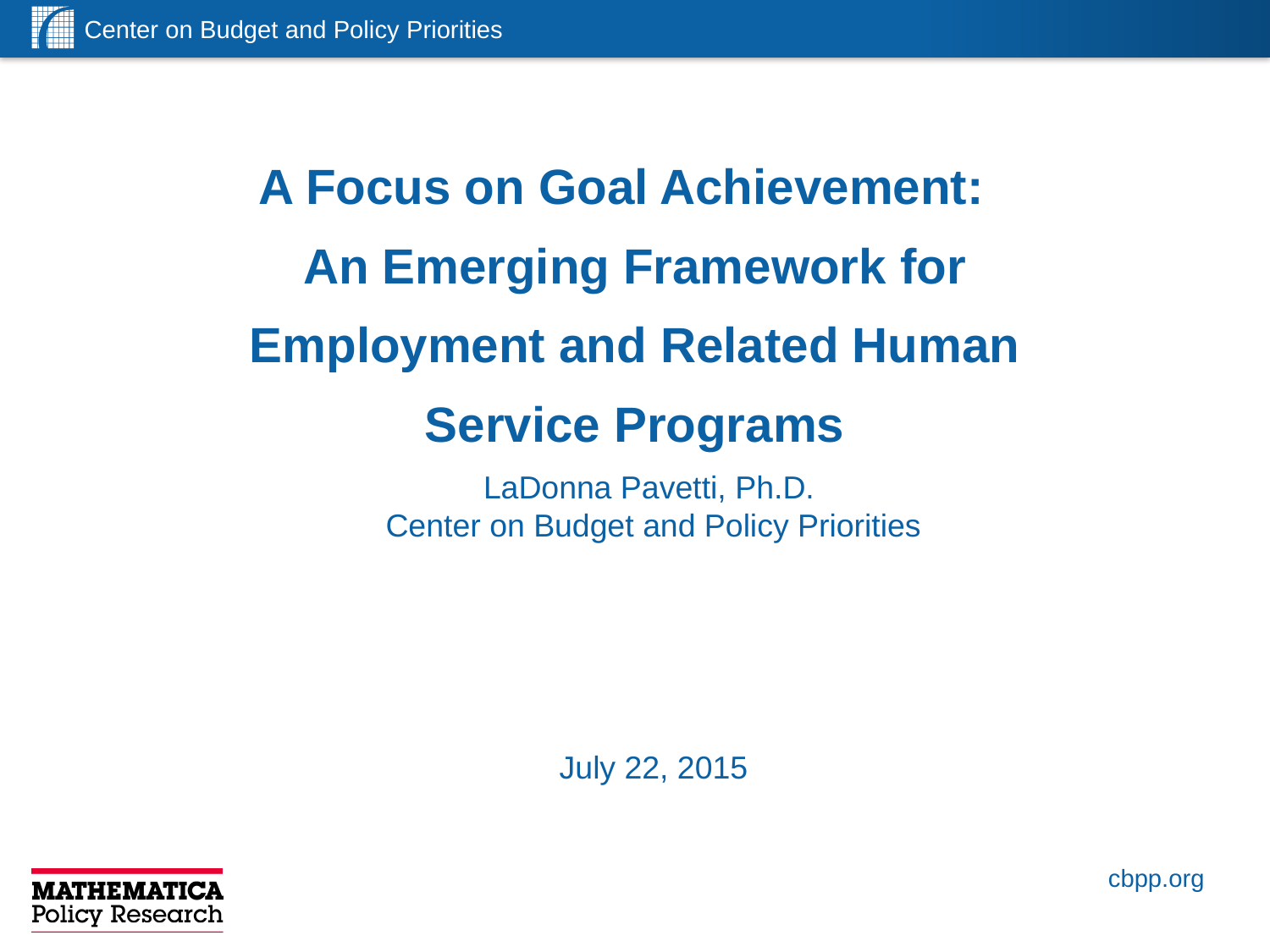

A Focus on Goal Achievement:
An Emerging Framework for Employment and Related Human Service Programs

LaDonna Pavetti, Ph.D.
Center on Budget and Policy Priorities

July 22, 2015
1